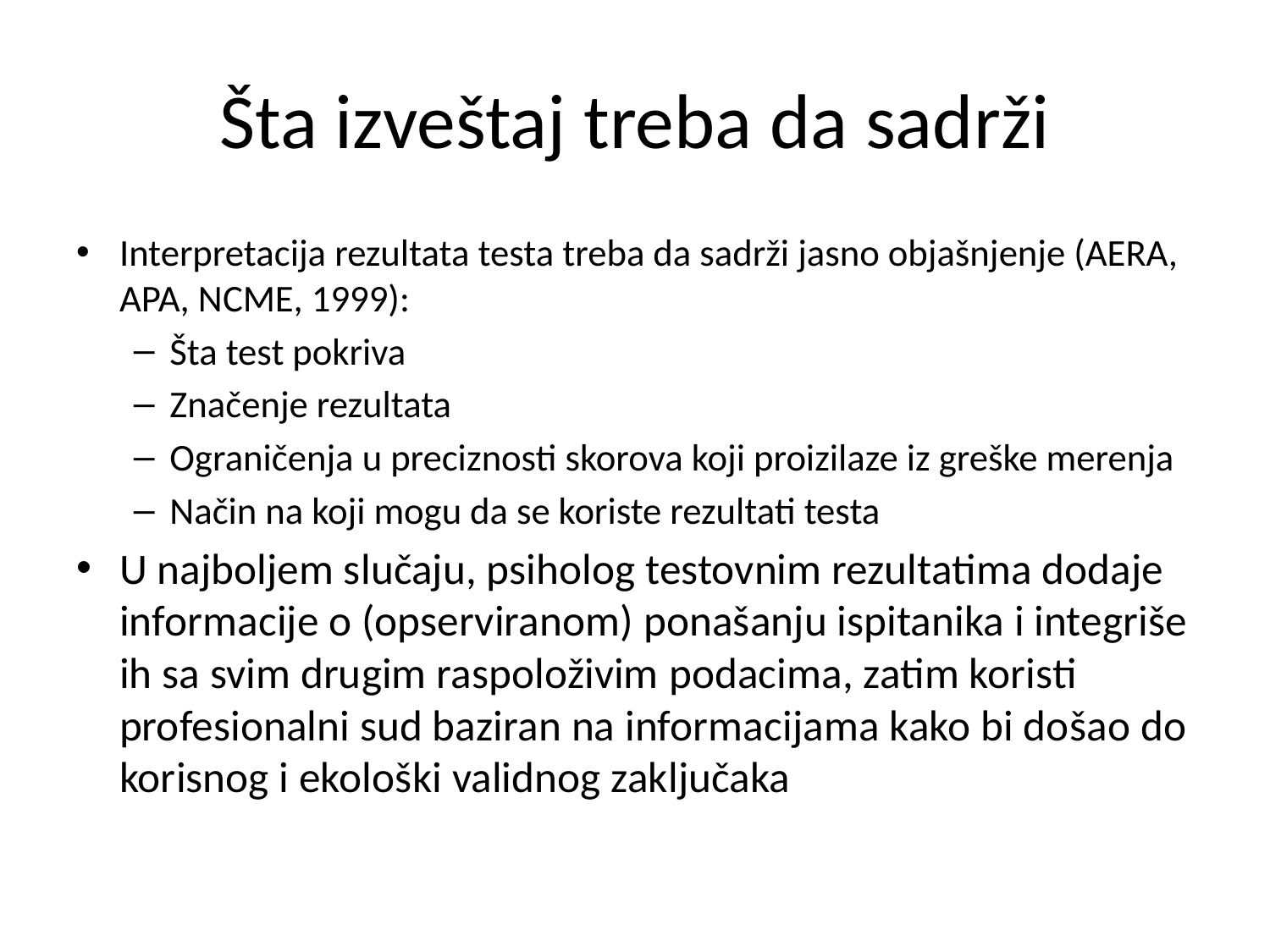

# Šta izveštaj treba da sadrži
Interpretacija rezultata testa treba da sadrži jasno objašnjenje (AERA, APA, NCME, 1999):
Šta test pokriva
Značenje rezultata
Ograničenja u preciznosti skorova koji proizilaze iz greške merenja
Način na koji mogu da se koriste rezultati testa
U najboljem slučaju, psiholog testovnim rezultatima dodaje informacije o (opserviranom) ponašanju ispitanika i integriše ih sa svim drugim raspoloživim podacima, zatim koristi profesionalni sud baziran na informacijama kako bi došao do korisnog i ekološki validnog zaključaka